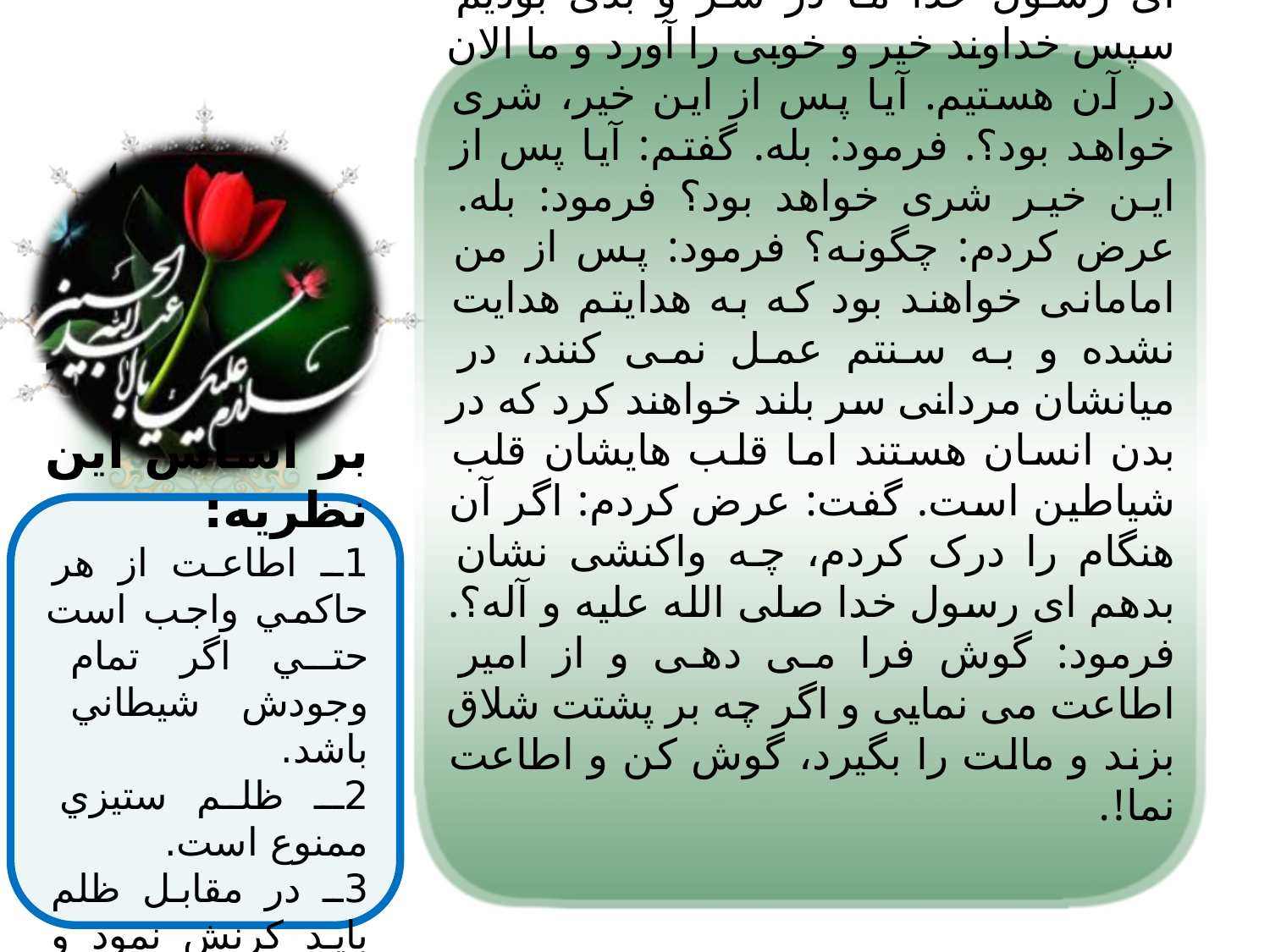

بر اساس اين نظريه:
1ـ اطاعت از هر حاكمي واجب است حتي اگر تمام وجودش شيطاني باشد.
2ـ ظلم ستيزي ممنوع است.
3ـ در مقابل ظلم بايد كرنش نمود و فقط اطاعت كرد.
از ابو سلام نقل شده حذیفة بن یمان گفت: ای رسول خدا ما در شر و بدی بودیم سپس خداوند خیر و خوبی را آورد و ما الان در آن هستیم. آیا پس از این خیر، شری خواهد بود؟. فرمود: بله. گفتم: آیا پس از این خیر شری خواهد بود؟ فرمود: بله. عرض کردم: چگونه؟ فرمود: پس از من امامانی خواهند بود که به هدایتم هدایت نشده و به سنتم عمل نمی کنند، در میانشان مردانی سر بلند خواهند کرد که در بدن انسان هستند اما قلب هایشان قلب شیاطین است. گفت: عرض کردم: اگر آن هنگام را درک کردم، چه واکنشی نشان بدهم ای رسول خدا صلی الله علیه و آله؟. فرمود: گوش فرا می دهی و از امیر اطاعت می نمایی و اگر چه بر پشتت شلاق بزند و مالت را بگیرد، گوش کن و اطاعت نما!.